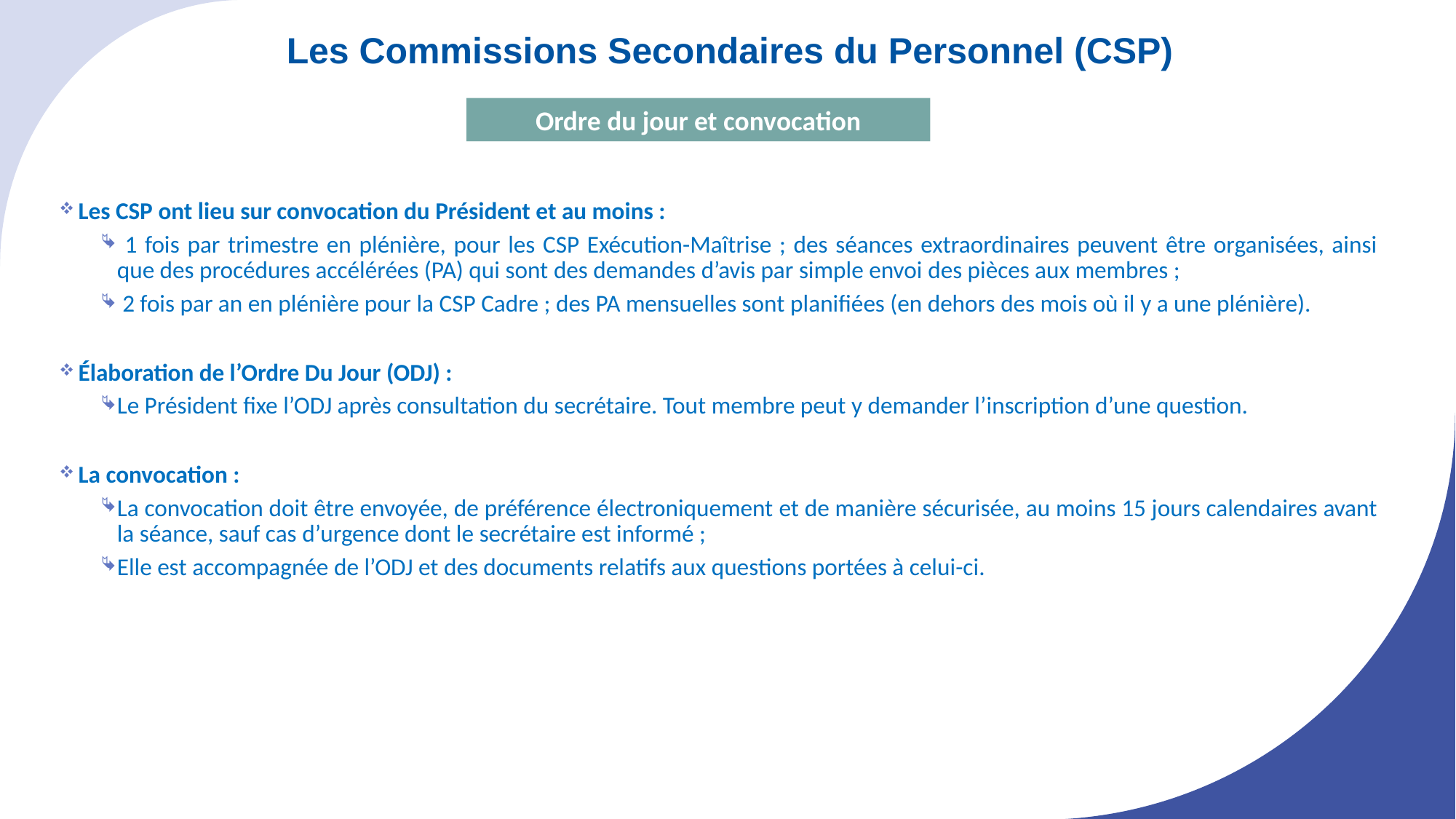

Les Commissions Secondaires du Personnel (CSP)
Ordre du jour et convocation
Les CSP ont lieu sur convocation du Président et au moins :
 1 fois par trimestre en plénière, pour les CSP Exécution-Maîtrise ; des séances extraordinaires peuvent être organisées, ainsi que des procédures accélérées (PA) qui sont des demandes d’avis par simple envoi des pièces aux membres ;
 2 fois par an en plénière pour la CSP Cadre ; des PA mensuelles sont planifiées (en dehors des mois où il y a une plénière).

Élaboration de l’Ordre Du Jour (ODJ) :
Le Président fixe l’ODJ après consultation du secrétaire. Tout membre peut y demander l’inscription d’une question.

La convocation :
La convocation doit être envoyée, de préférence électroniquement et de manière sécurisée, au moins 15 jours calendaires avant la séance, sauf cas d’urgence dont le secrétaire est informé ;
Elle est accompagnée de l’ODJ et des documents relatifs aux questions portées à celui-ci.